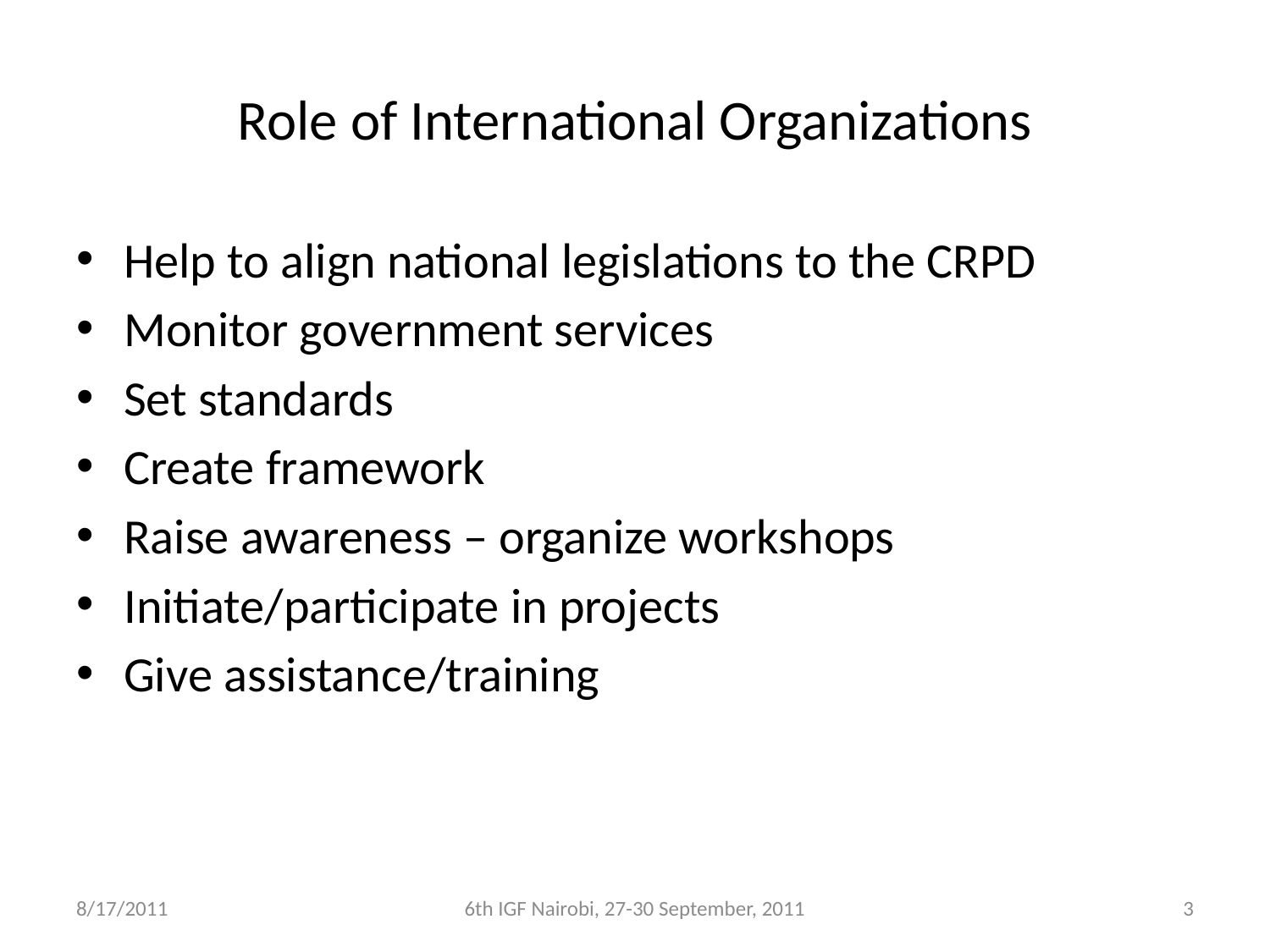

# Role of International Organizations
Help to align national legislations to the CRPD
Monitor government services
Set standards
Create framework
Raise awareness – organize workshops
Initiate/participate in projects
Give assistance/training
8/17/2011
6th IGF Nairobi, 27-30 September, 2011
3